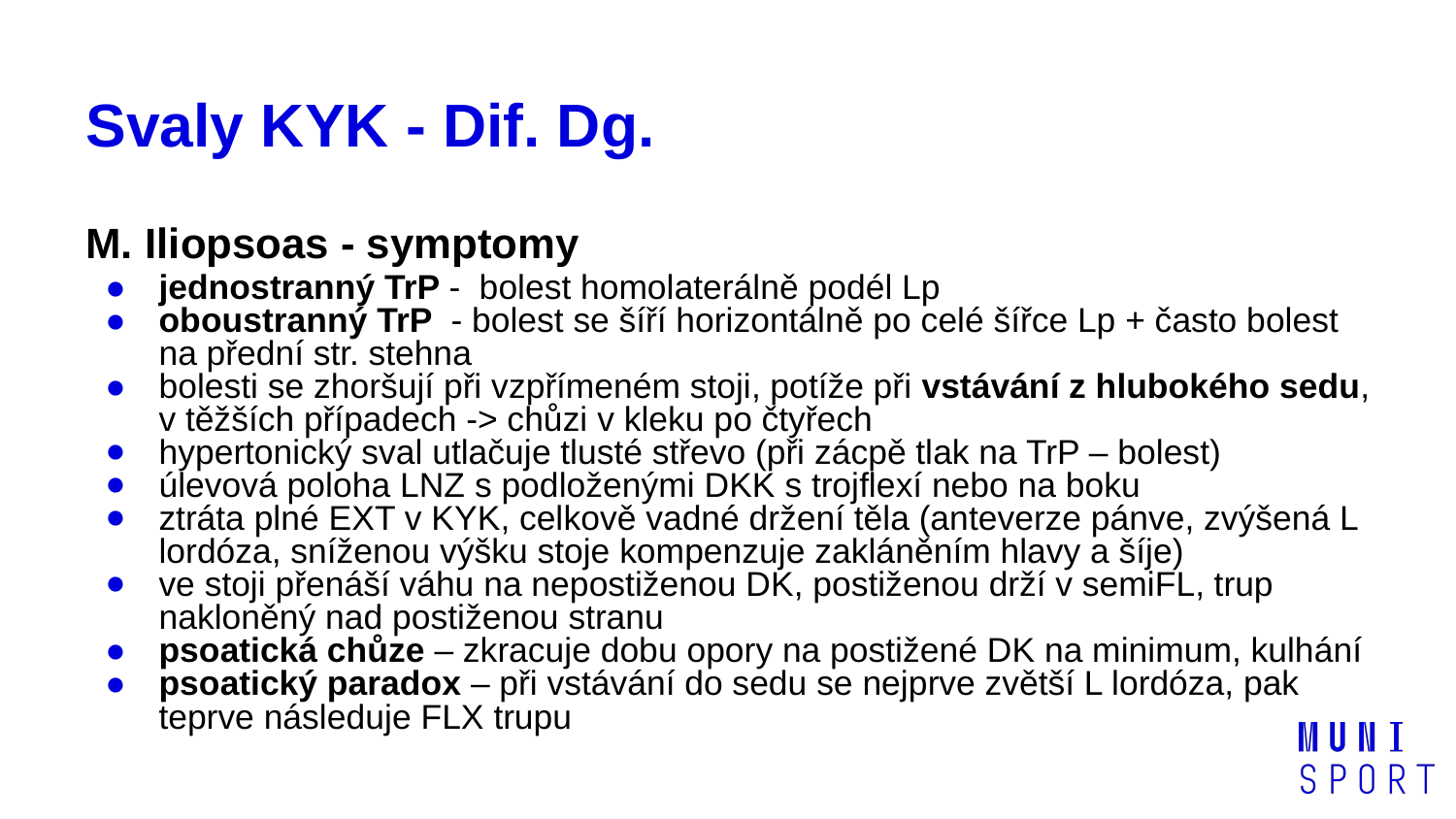

# Svaly KYK - Dif. Dg.

M. Iliopsoas - symptomy
jednostranný TrP -  bolest homolaterálně podél Lp
oboustranný TrP  - bolest se šíří horizontálně po celé šířce Lp + často bolest na přední str. stehna
bolesti se zhoršují při vzpřímeném stoji, potíže při vstávání z hlubokého sedu, v těžších případech -> chůzi v kleku po čtyřech
hypertonický sval utlačuje tlusté střevo (při zácpě tlak na TrP – bolest)
úlevová poloha LNZ s podloženými DKK s trojflexí nebo na boku
ztráta plné EXT v KYK, celkově vadné držení těla (anteverze pánve, zvýšená L lordóza, sníženou výšku stoje kompenzuje zakláněním hlavy a šíje)
ve stoji přenáší váhu na nepostiženou DK, postiženou drží v semiFL, trup nakloněný nad postiženou stranu
psoatická chůze – zkracuje dobu opory na postižené DK na minimum, kulhání
psoatický paradox – při vstávání do sedu se nejprve zvětší L lordóza, pak teprve následuje FLX trupu